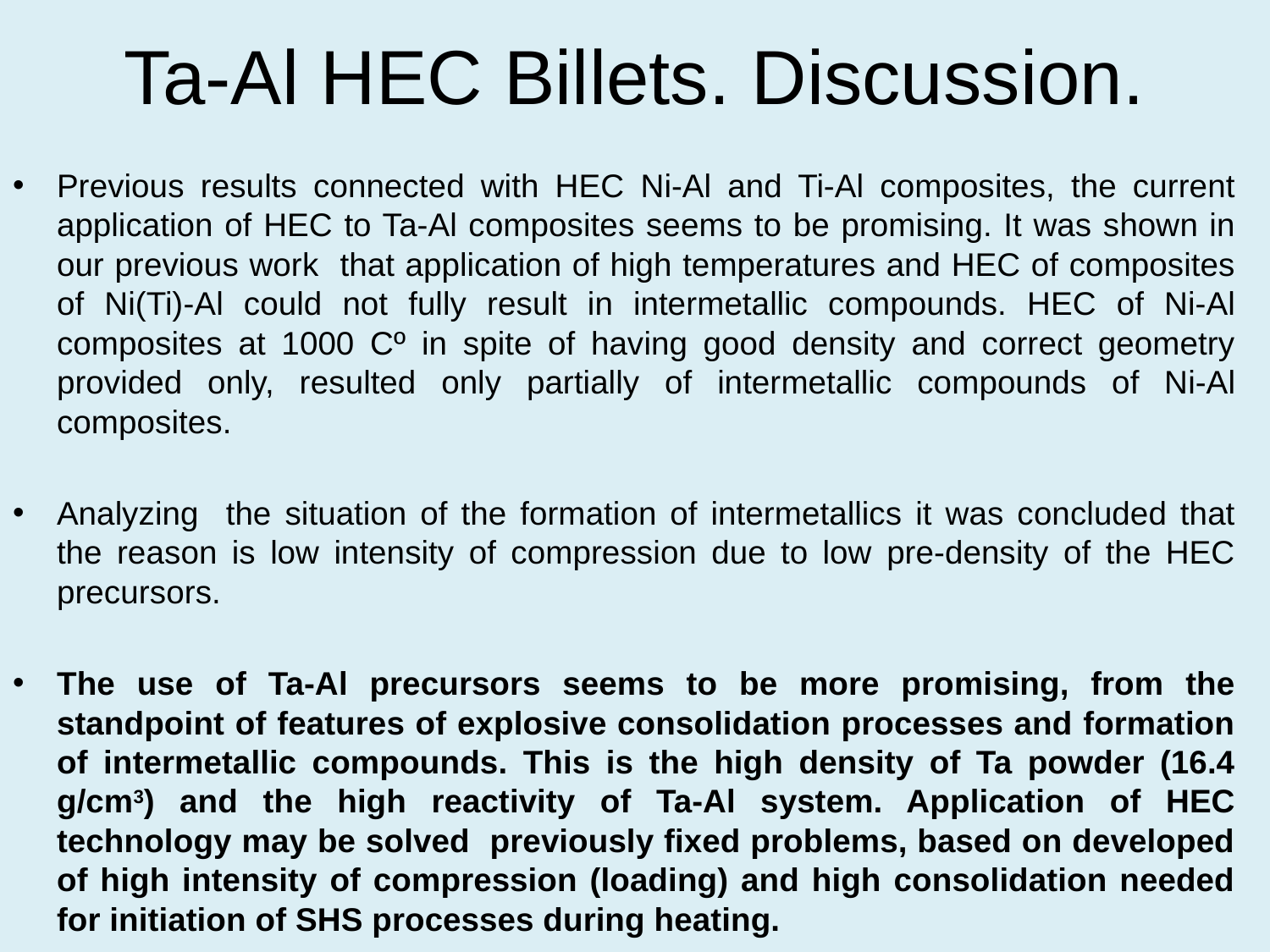

# Ta-Al HEC Billets. Discussion.
Previous results connected with HEC Ni-Al and Ti-Al composites, the current application of HEC to Ta-Al composites seems to be promising. It was shown in our previous work  that application of high temperatures and HEC of composites of Ni(Ti)-Al could not fully result in intermetallic compounds. HEC of Ni-Al composites at 1000 Cº in spite of having good density and correct geometry provided only, resulted only partially of intermetallic compounds of Ni-Al composites.

Analyzing  the situation of the formation of intermetallics it was concluded that the reason is low intensity of compression due to low pre-density of the HEC precursors.

The use of Ta-Al precursors seems to be more promising, from the standpoint of features of explosive consolidation processes and formation of intermetallic compounds. This is the high density of Ta powder (16.4 g/cm3) and the high reactivity of Ta-Al system. Application of HEC technology may be solved  previously fixed problems, based on developed of high intensity of compression (loading) and high consolidation needed for initiation of SHS processes during heating.